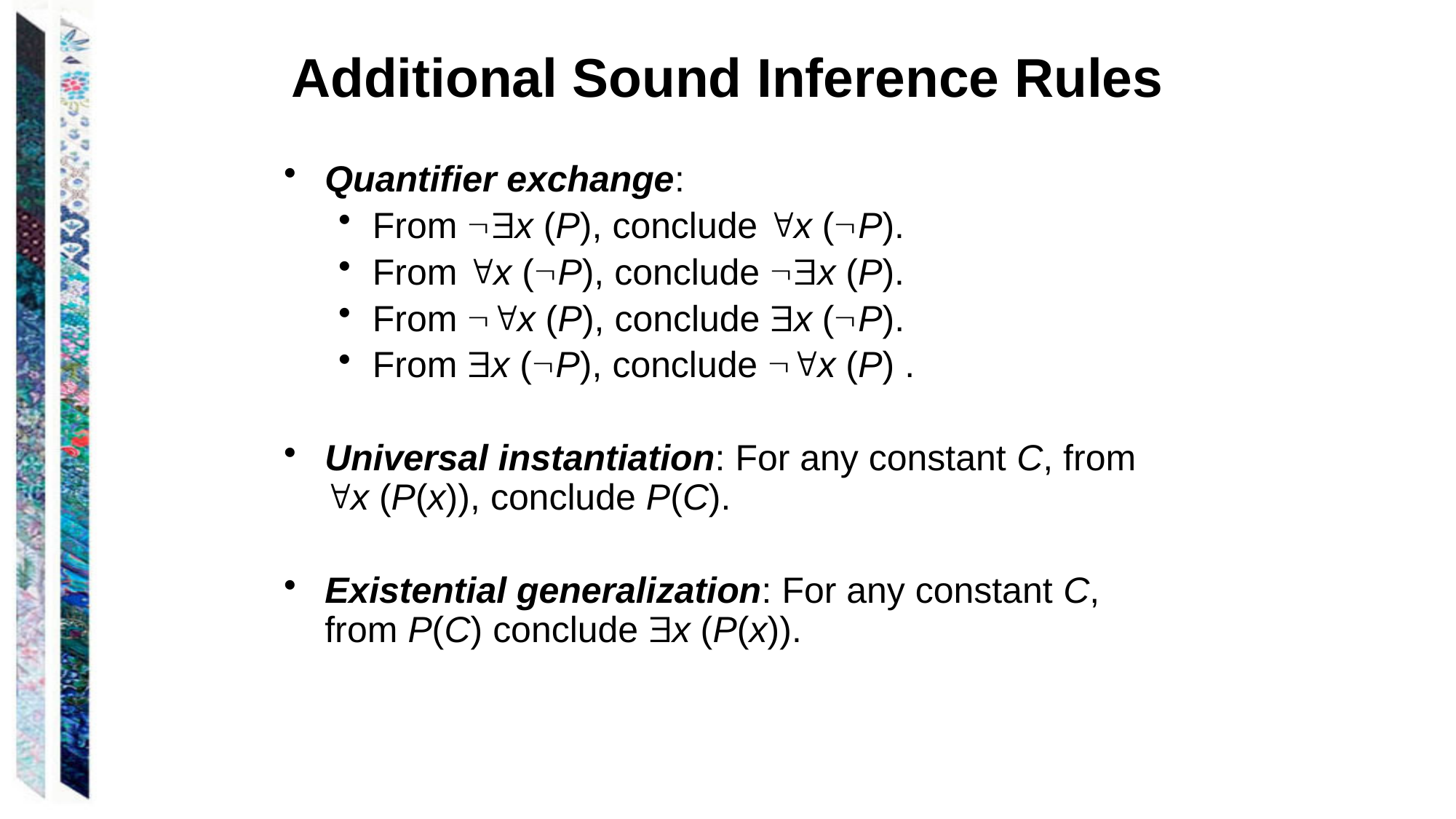

# Additional Sound Inference Rules
Quantifier exchange:
From ¬∃x (P), conclude ∀x (¬P).
From ∀x (¬P), conclude ¬∃x (P).
From ¬∀x (P), conclude ∃x (¬P).
From ∃x (¬P), conclude ¬∀x (P) .

Universal instantiation: For any constant C, from ∀x (P(x)), conclude P(C).

Existential generalization: For any constant C, from P(C) conclude ∃x (P(x)).